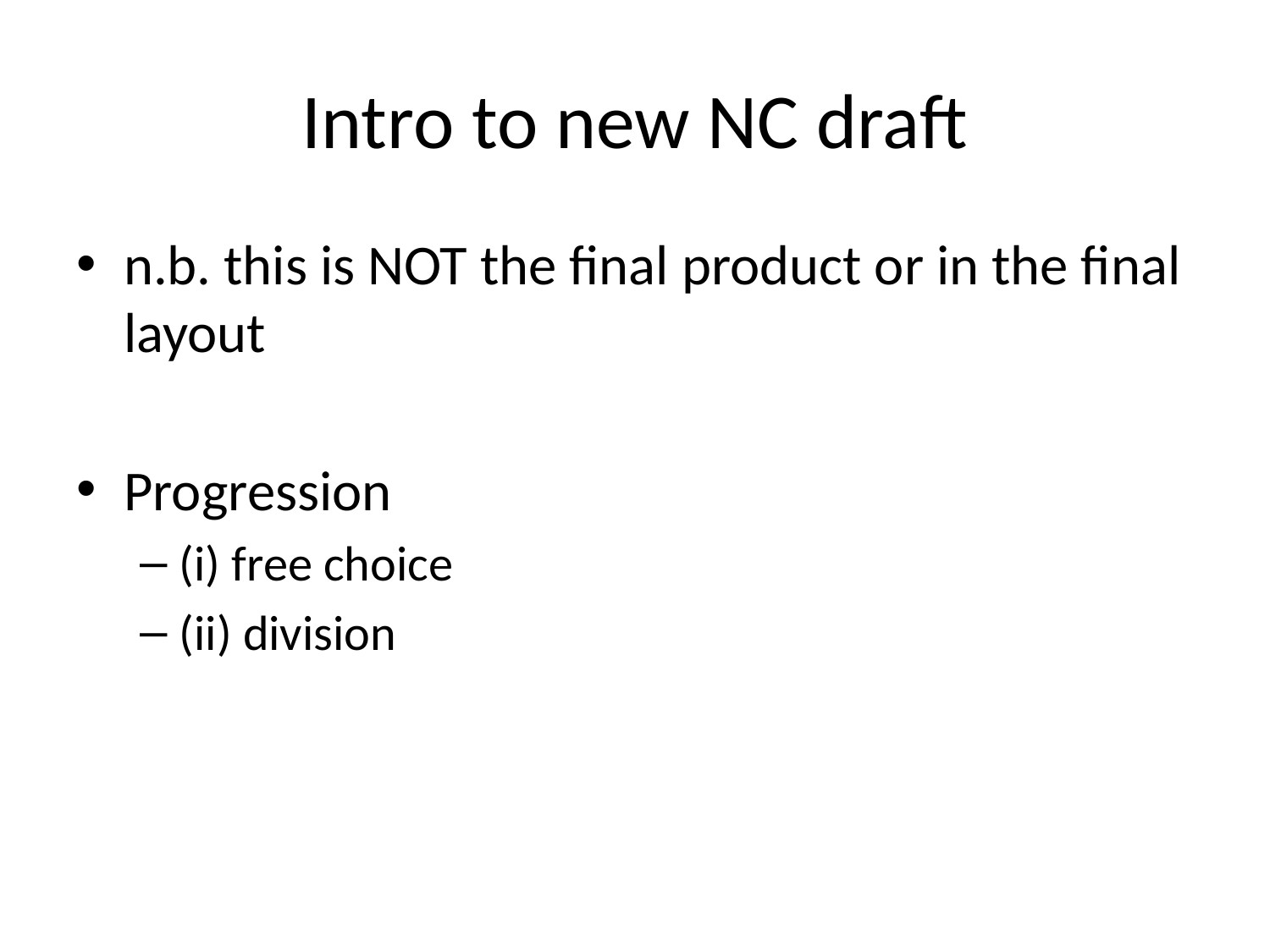

# Intro to new NC draft
n.b. this is NOT the final product or in the final layout

Progression
(i) free choice
(ii) division